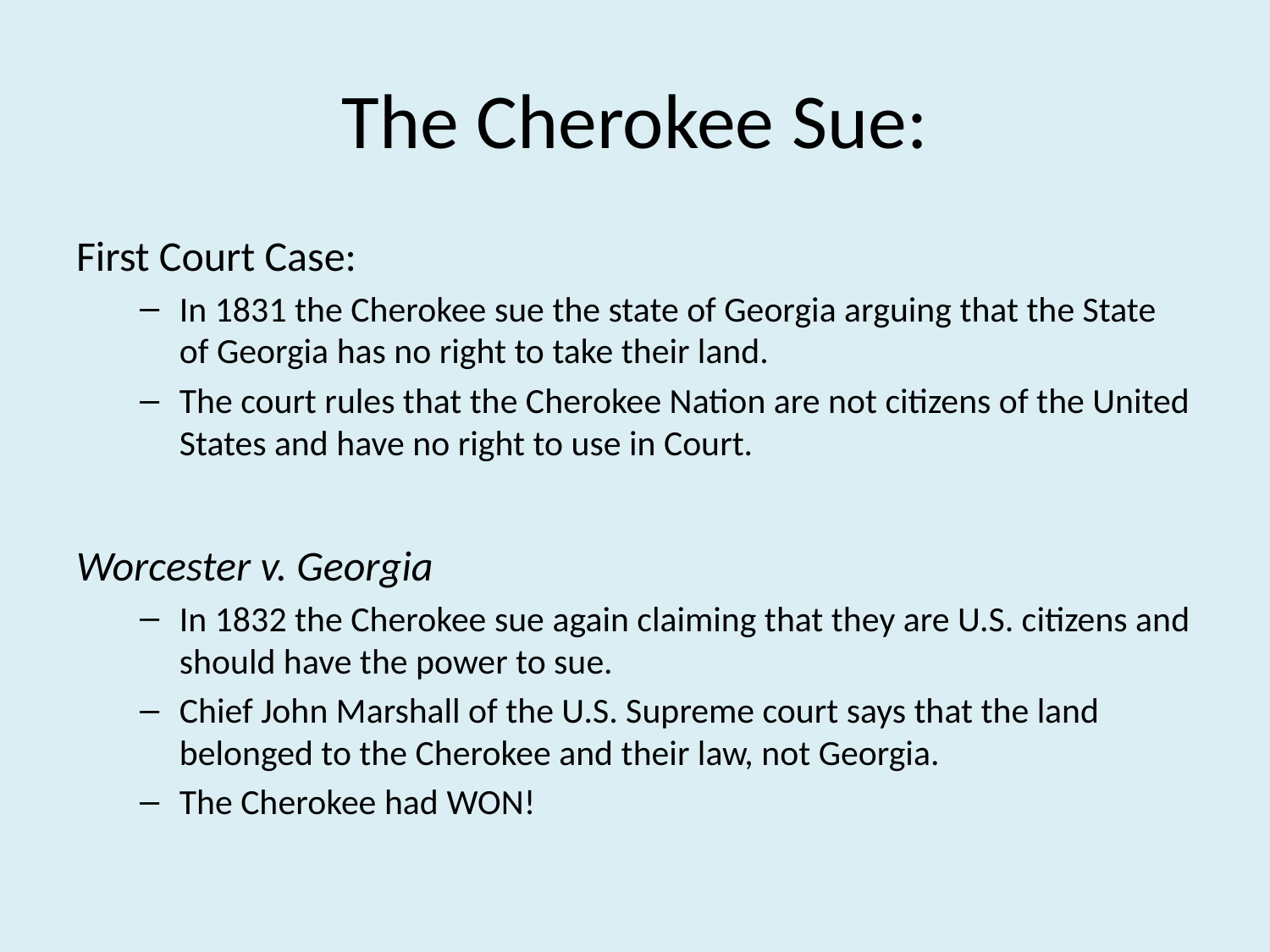

# The Cherokee Sue:
First Court Case:
In 1831 the Cherokee sue the state of Georgia arguing that the State of Georgia has no right to take their land.
The court rules that the Cherokee Nation are not citizens of the United States and have no right to use in Court.

Worcester v. Georgia
In 1832 the Cherokee sue again claiming that they are U.S. citizens and should have the power to sue.
Chief John Marshall of the U.S. Supreme court says that the land belonged to the Cherokee and their law, not Georgia.
The Cherokee had WON!